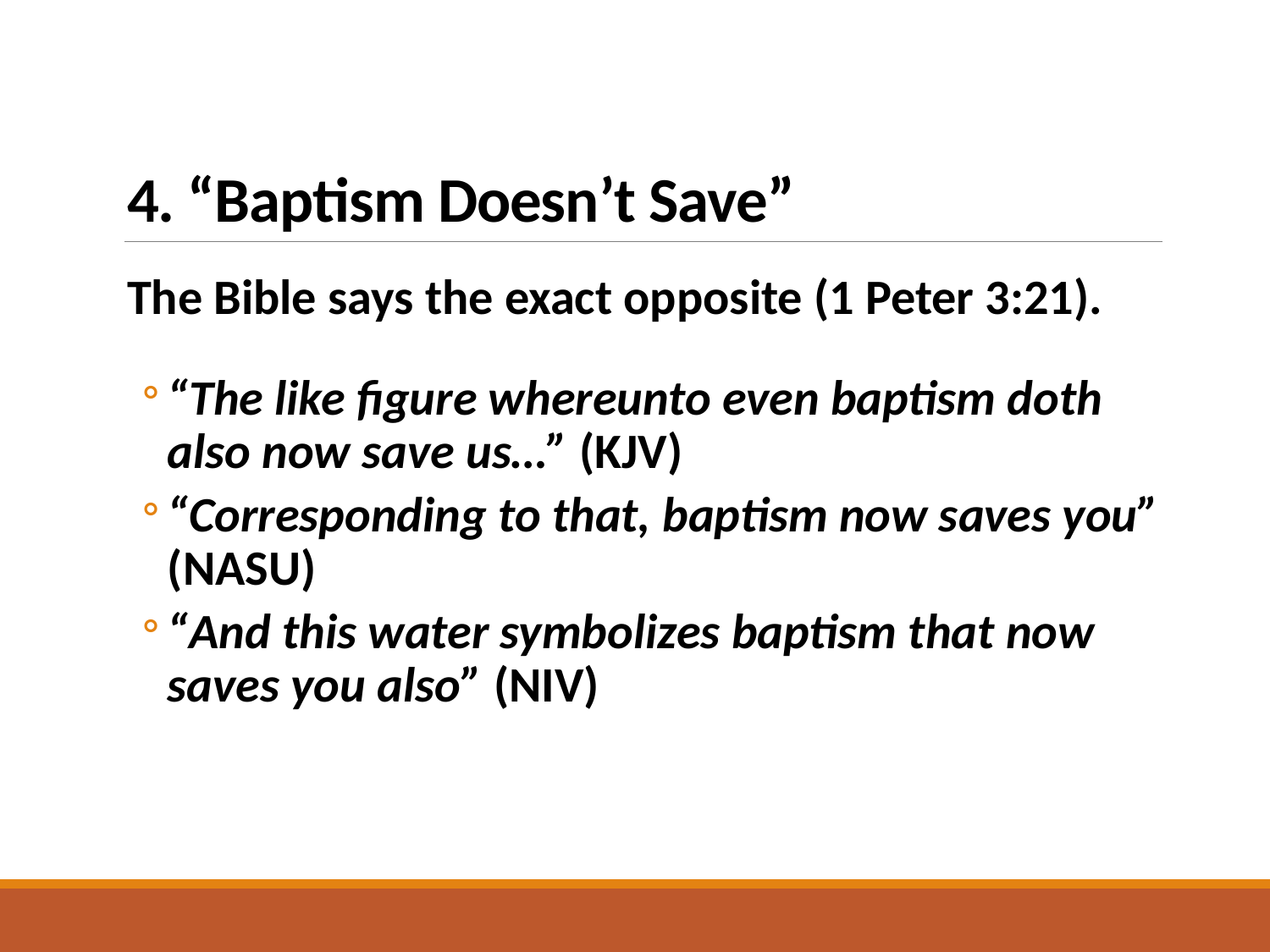

# 4. “Baptism Doesn’t Save”
The Bible says the exact opposite (1 Peter 3:21).

“The like figure whereunto even baptism doth also now save us…” (KJV)
“Corresponding to that, baptism now saves you” (NASU)
“And this water symbolizes baptism that now saves you also” (NIV)